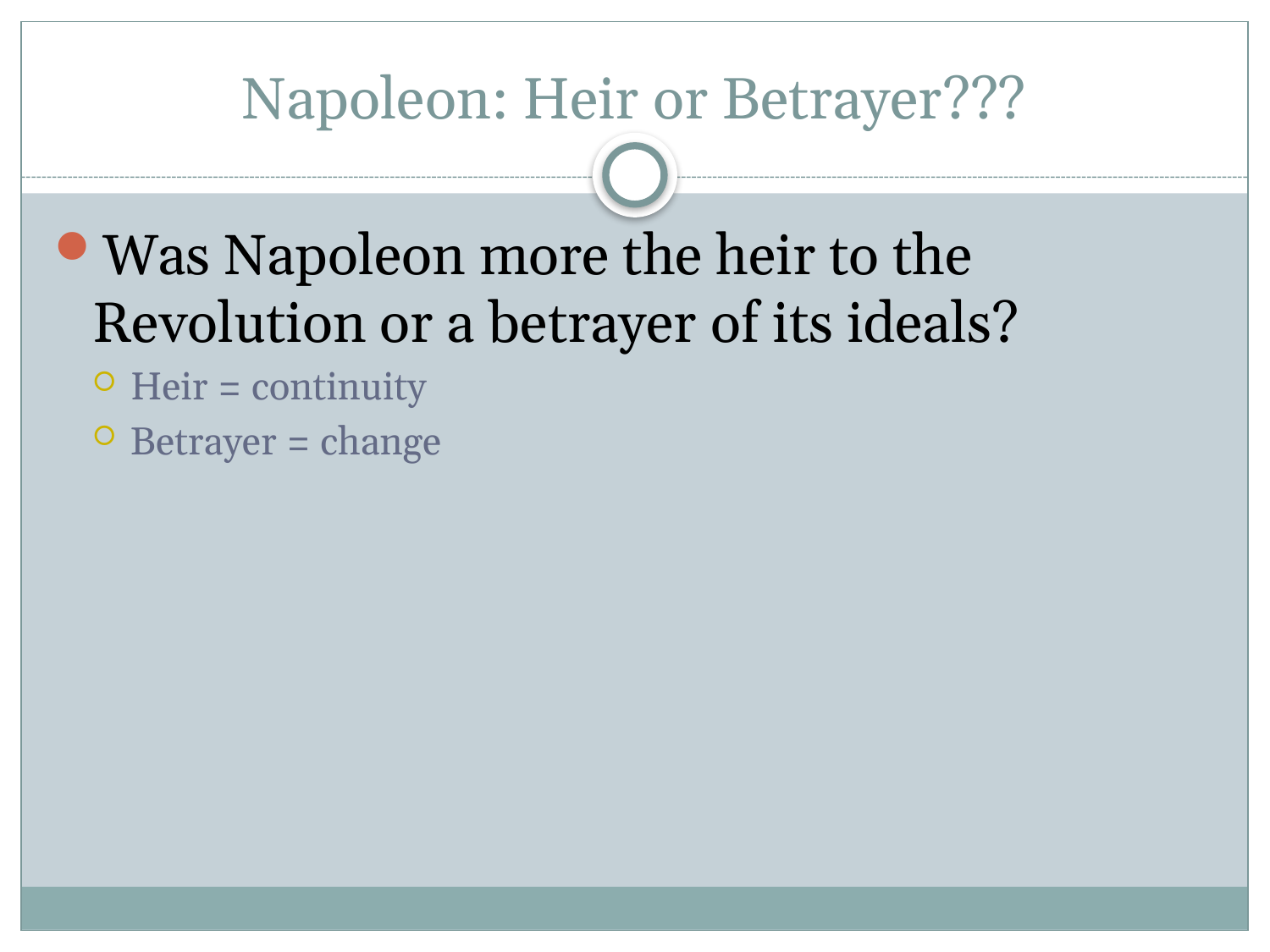

# Napoleon: Heir or Betrayer???
Was Napoleon more the heir to the Revolution or a betrayer of its ideals?
Heir = continuity
Betrayer = change